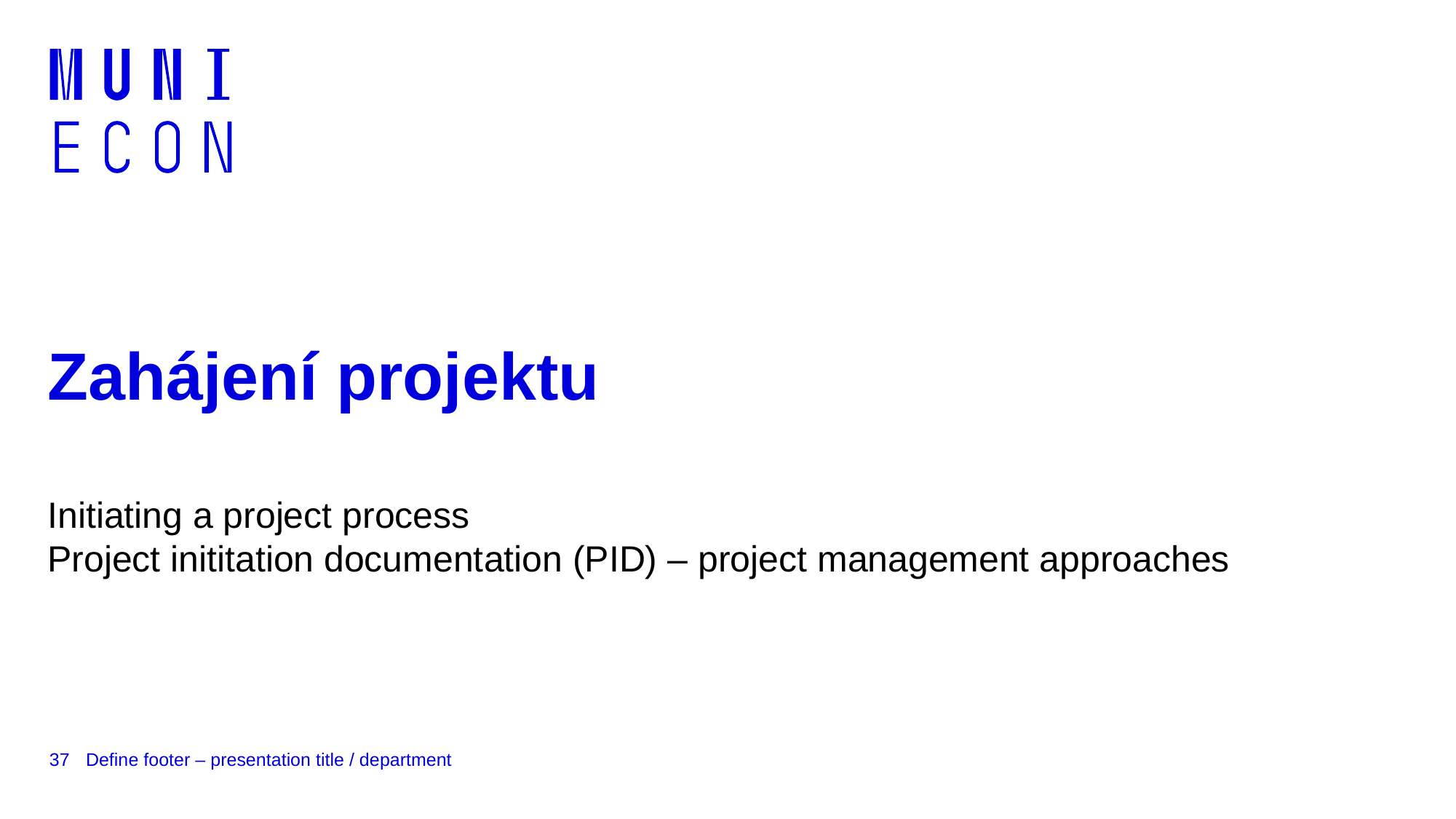

# Zahájení projektu
Initiating a project process
Project inititation documentation (PID) – project management approaches
37
Define footer – presentation title / department